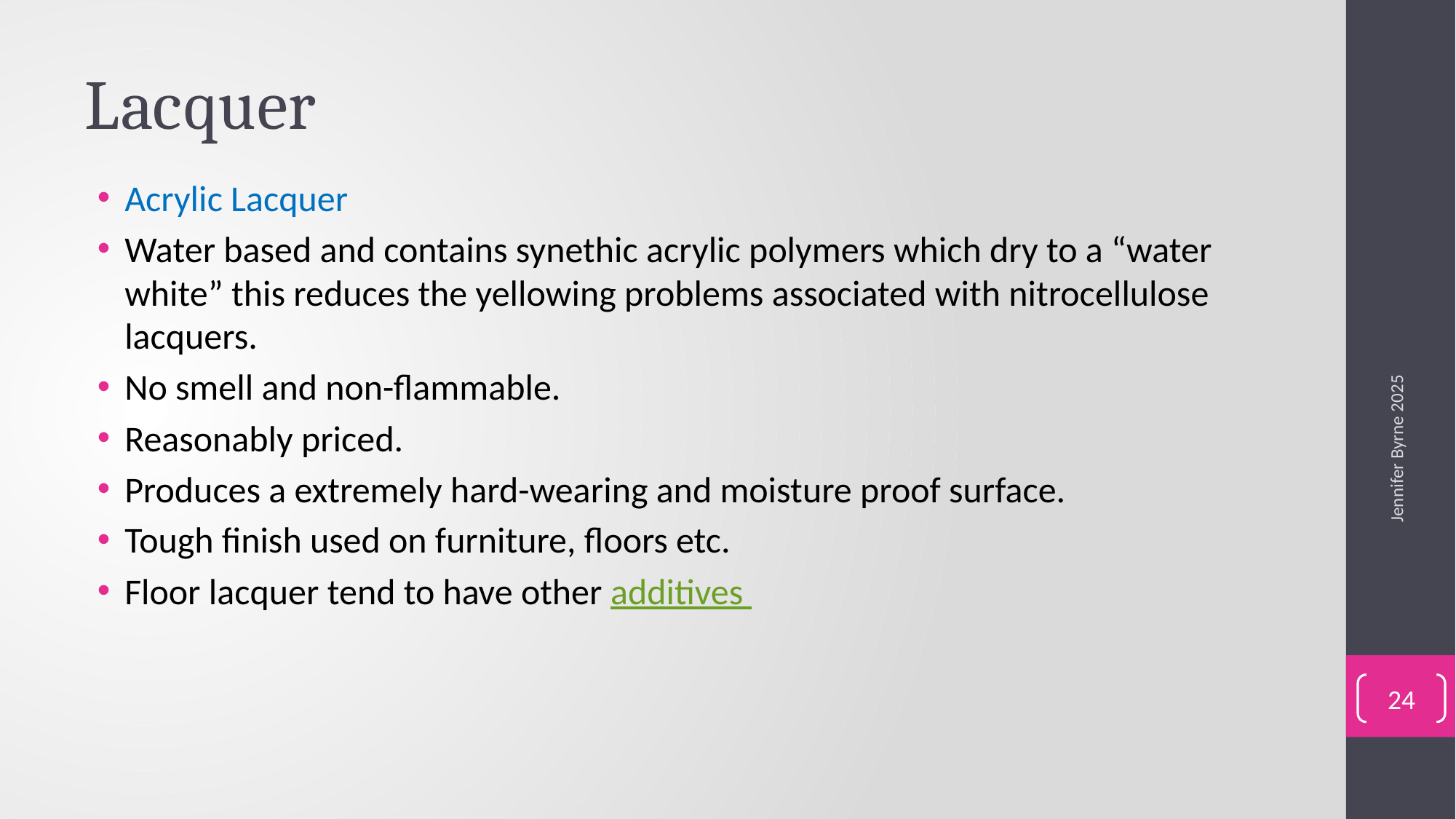

# Lacquer
Acrylic Lacquer
Water based and contains synethic acrylic polymers which dry to a “water white” this reduces the yellowing problems associated with nitrocellulose lacquers.
No smell and non-flammable.
Reasonably priced.
Produces a extremely hard-wearing and moisture proof surface.
Tough finish used on furniture, floors etc.
Floor lacquer tend to have other additives
Jennifer Byrne 2025
24